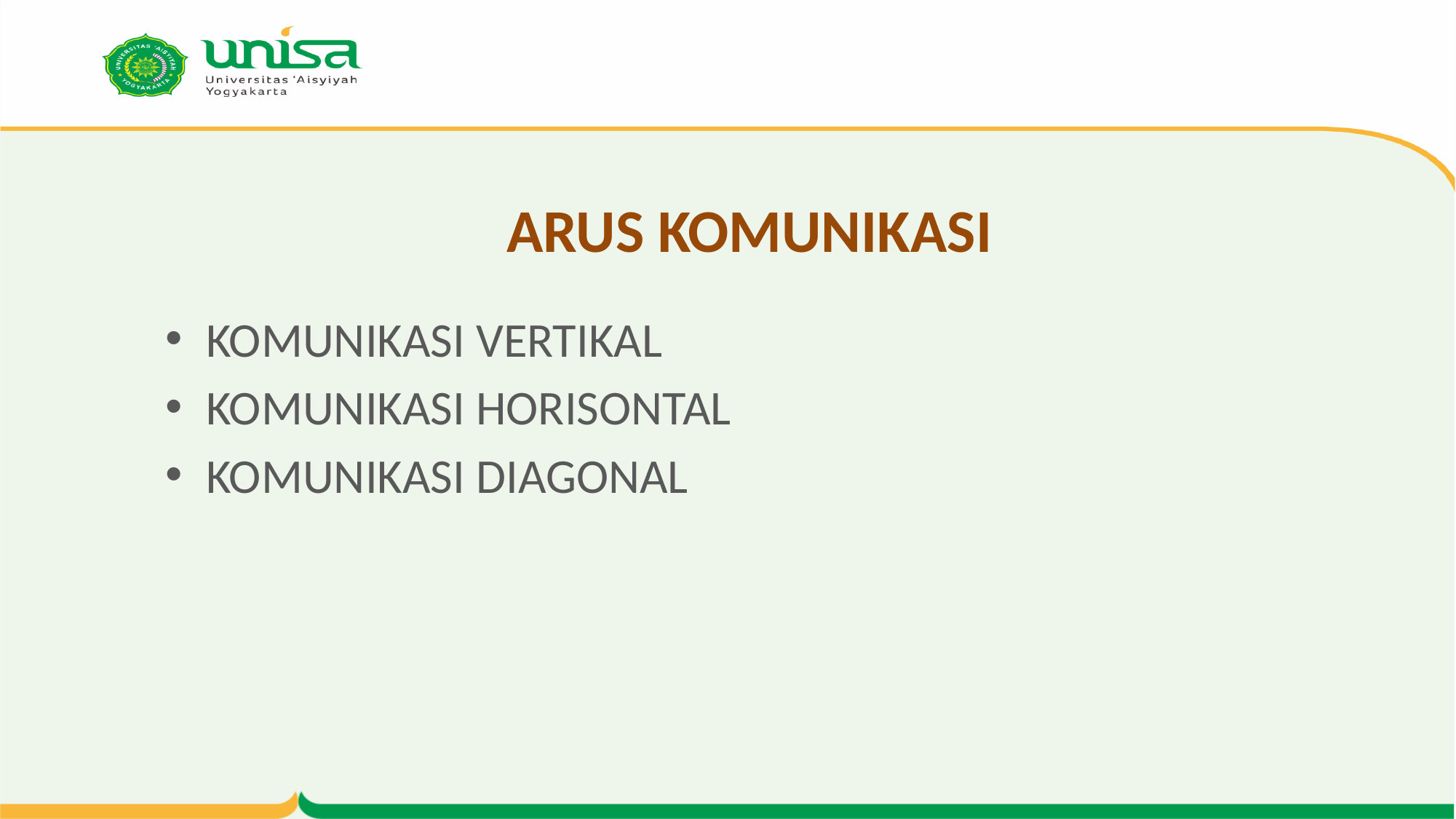

# ARUS KOMUNIKASI
KOMUNIKASI VERTIKAL
KOMUNIKASI HORISONTAL
KOMUNIKASI DIAGONAL